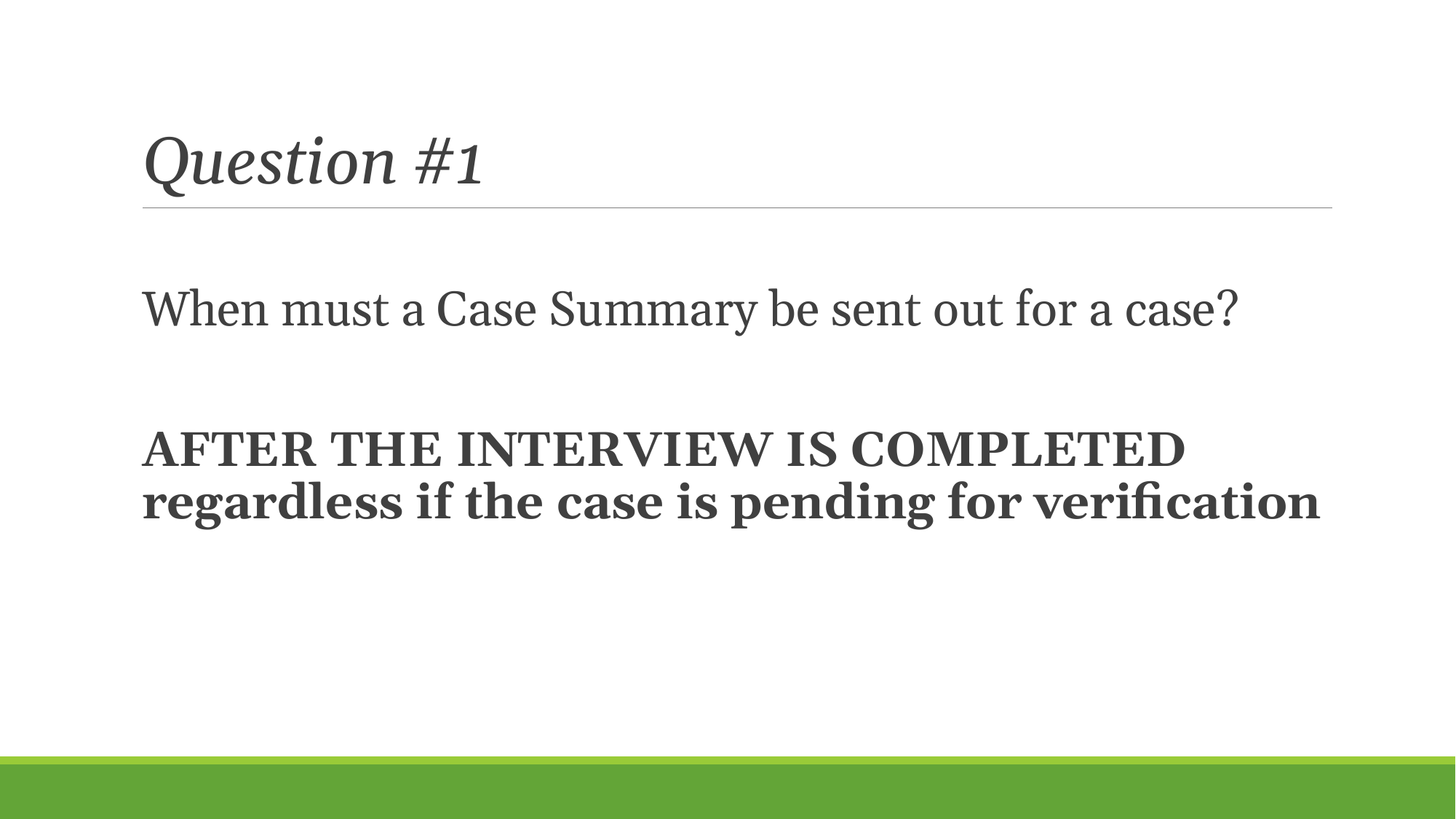

# Question #1

When must a Case Summary be sent out for a case?

AFTER THE INTERVIEW IS COMPLETED regardless if the case is pending for verification